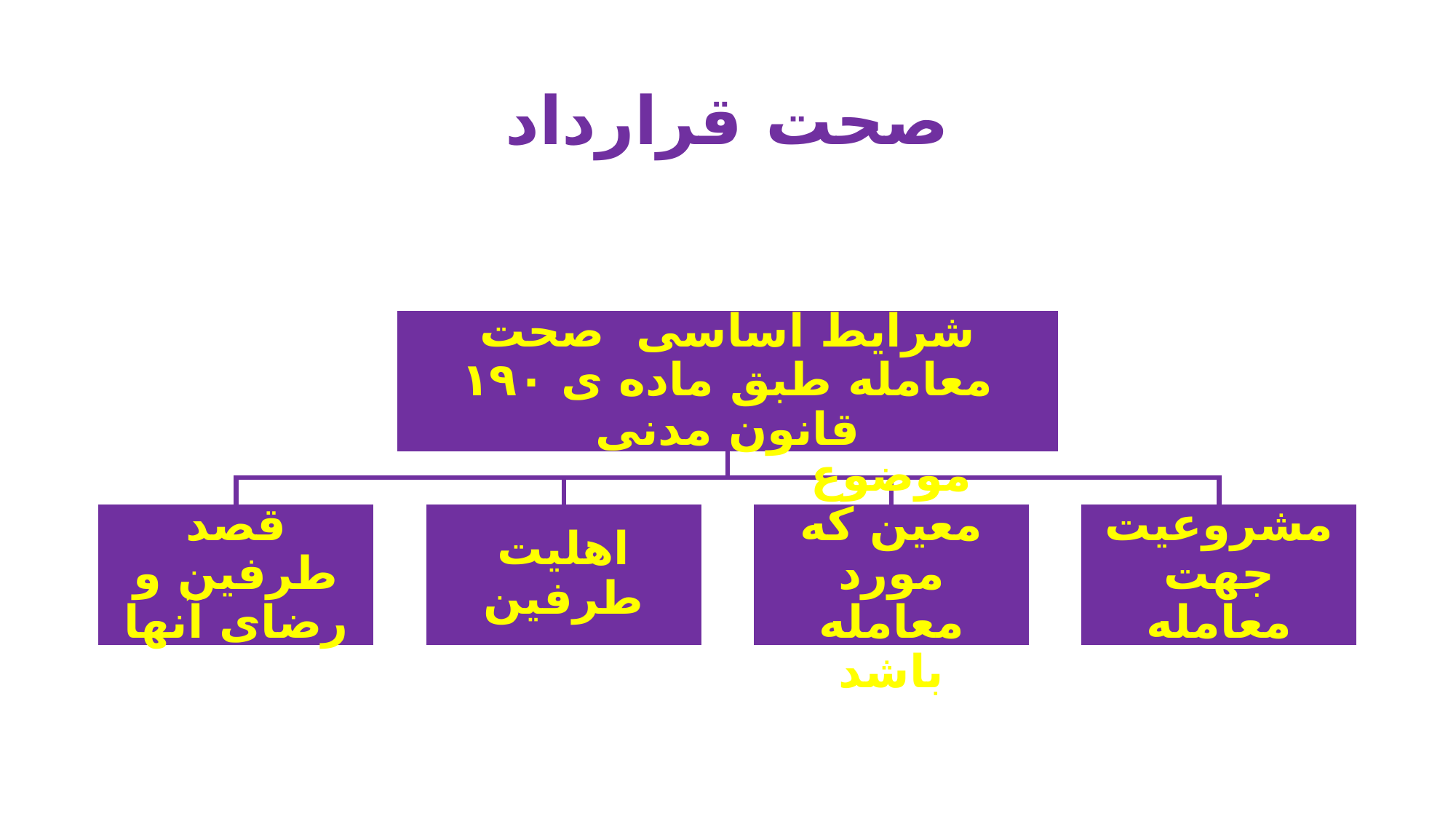

# صحت قرارداد
شرایط اساسی  صحت معامله طبق ماده ی ۱۹۰ قانون مدنی
قصد طرفین و رضای آنها
اهلیت طرفین
موضوع معین که مورد معامله باشد
مشروعیت جهت معامله